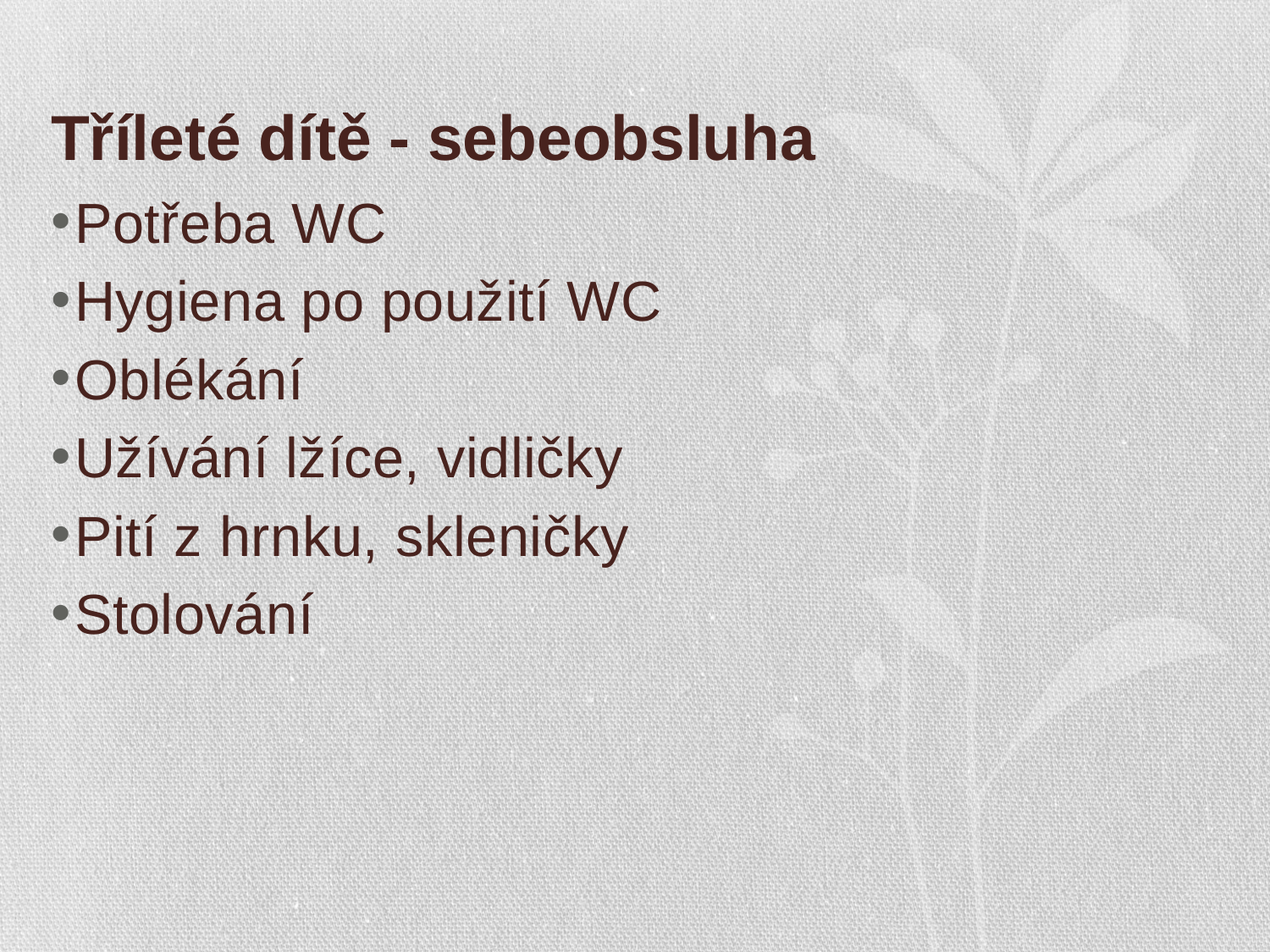

# Tříleté dítě - sebeobsluha
Potřeba WC
Hygiena po použití WC
Oblékání
Užívání lžíce, vidličky
Pití z hrnku, skleničky
Stolování